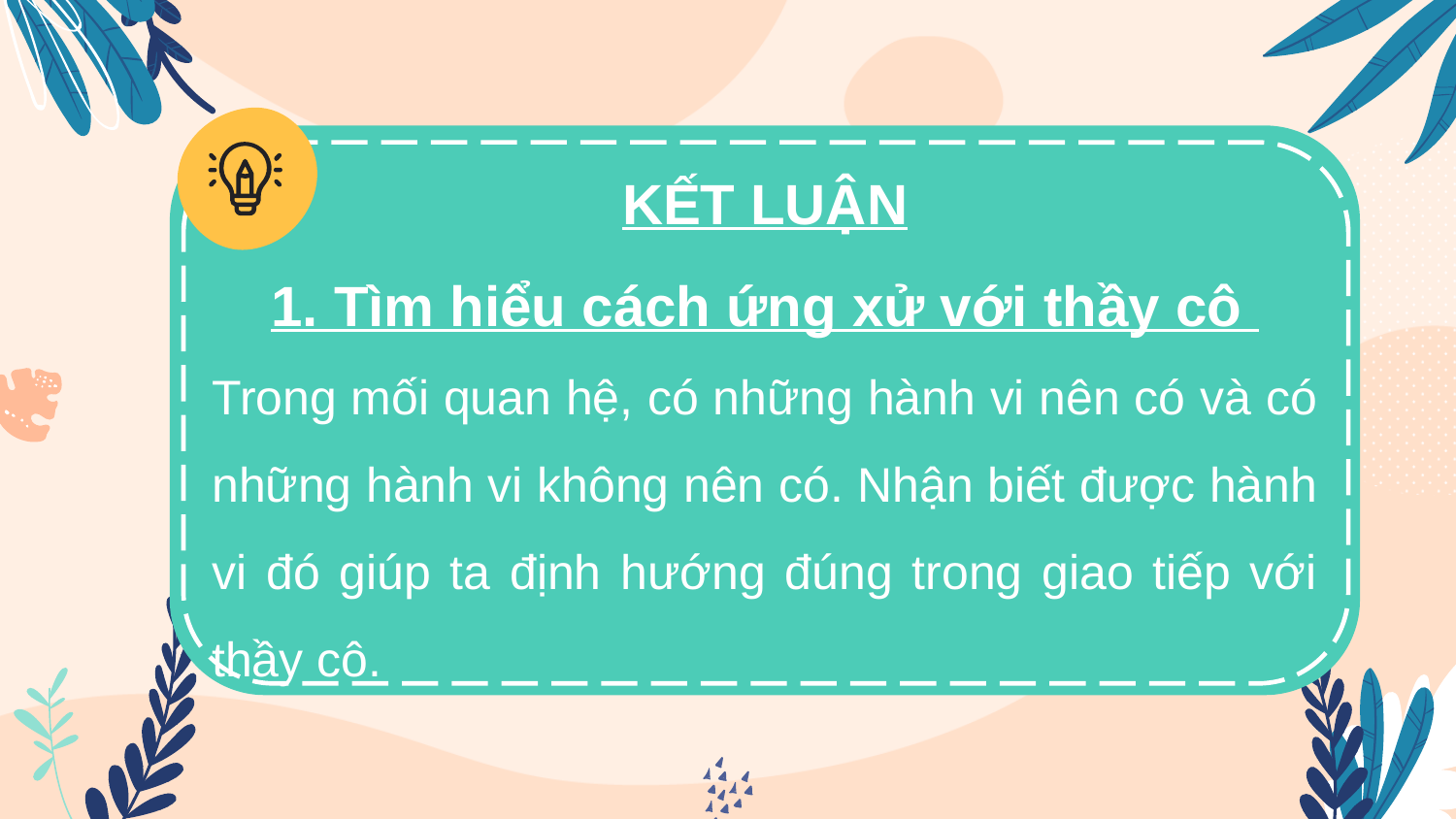

KẾT LUẬN
1. Tìm hiểu cách ứng xử với thầy cô
Trong mối quan hệ, có những hành vi nên có và có những hành vi không nên có. Nhận biết được hành vi đó giúp ta định hướng đúng trong giao tiếp với thầy cô.